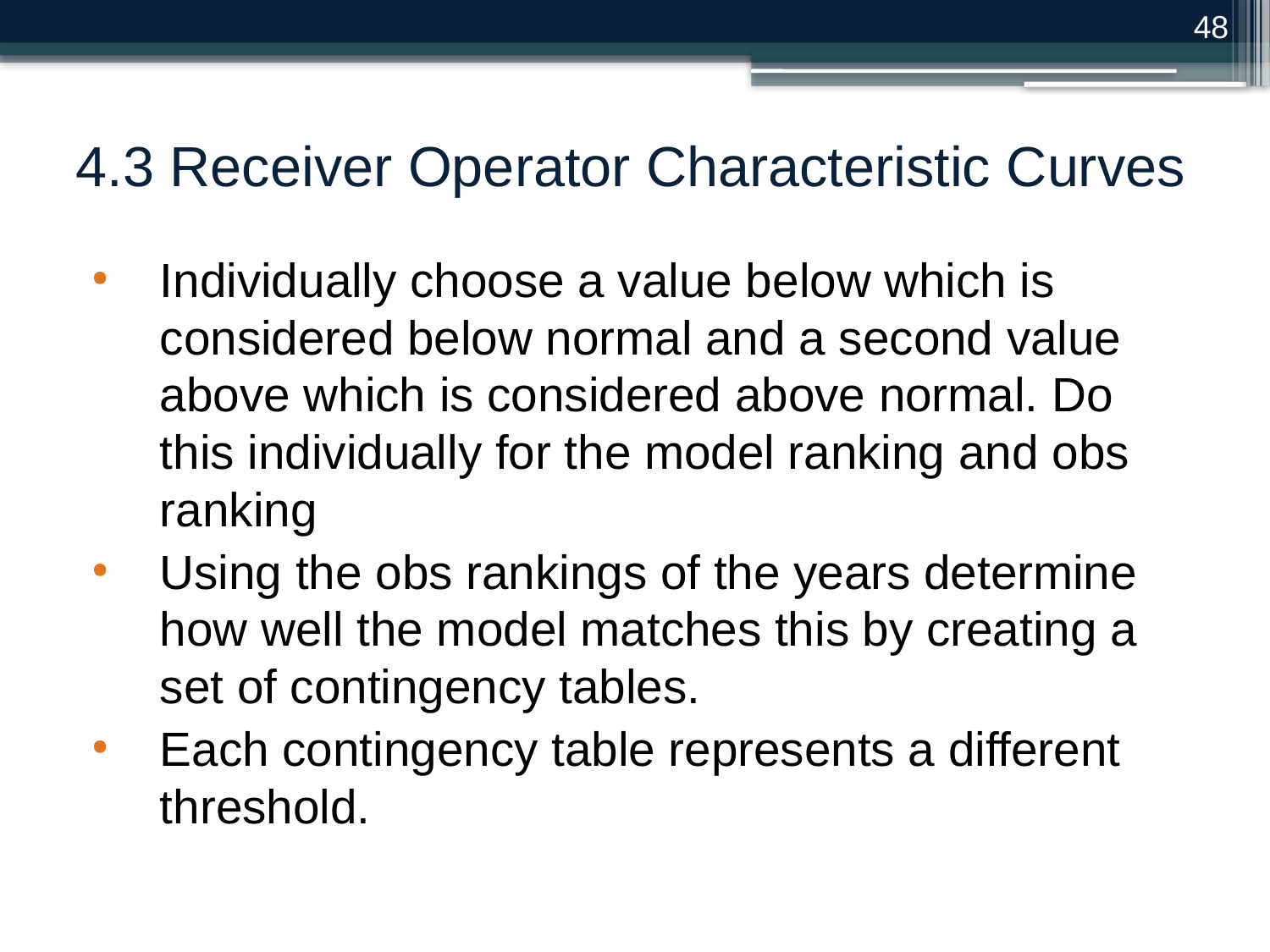

48
# 4.3 Receiver Operator Characteristic Curves
Individually choose a value below which is considered below normal and a second value above which is considered above normal. Do this individually for the model ranking and obs ranking
Using the obs rankings of the years determine how well the model matches this by creating a set of contingency tables.
Each contingency table represents a different threshold.